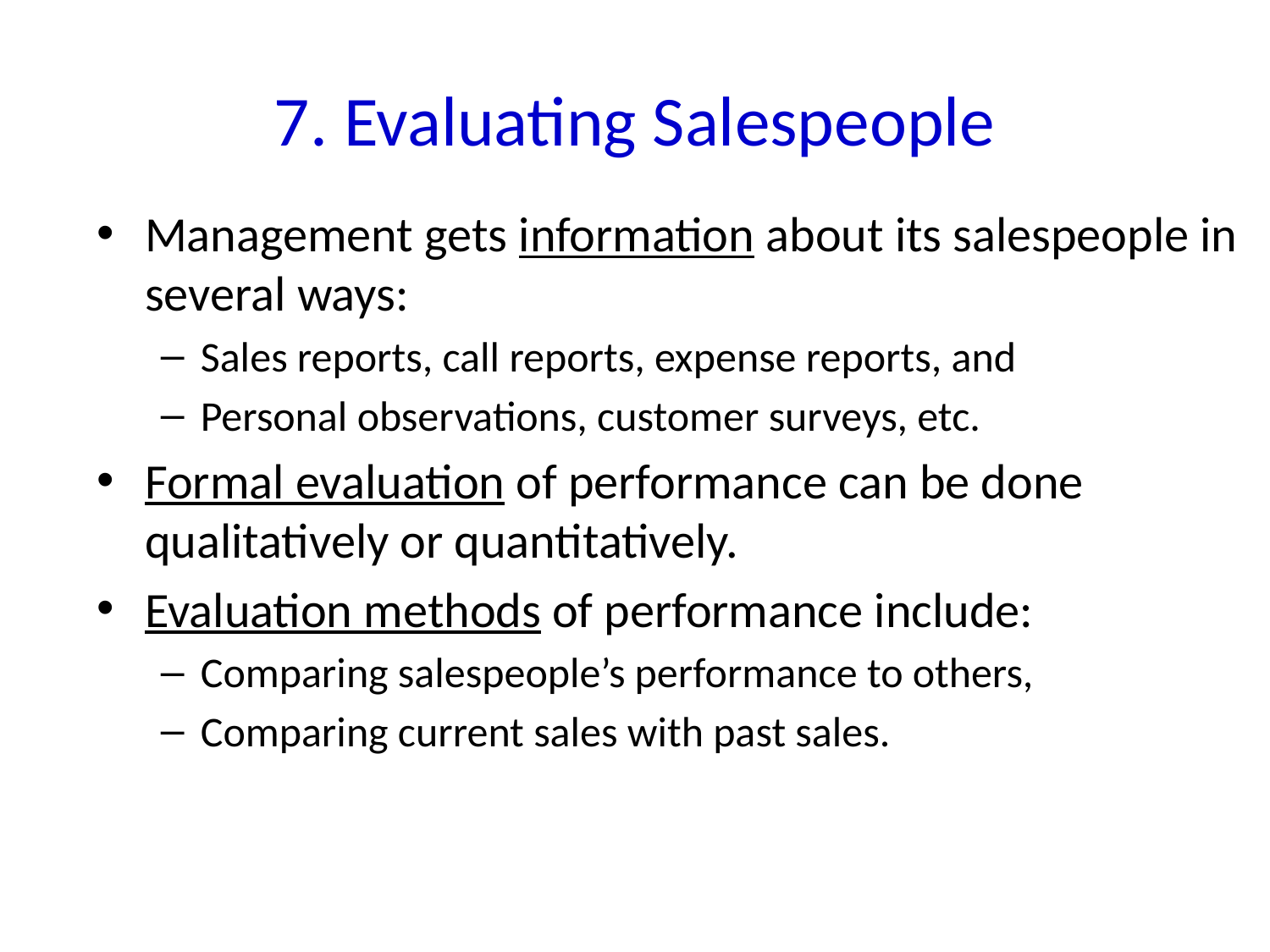

# 7. Evaluating Salespeople
Management gets information about its salespeople in several ways:
Sales reports, call reports, expense reports, and
Personal observations, customer surveys, etc.
Formal evaluation of performance can be done qualitatively or quantitatively.
Evaluation methods of performance include:
Comparing salespeople’s performance to others,
Comparing current sales with past sales.